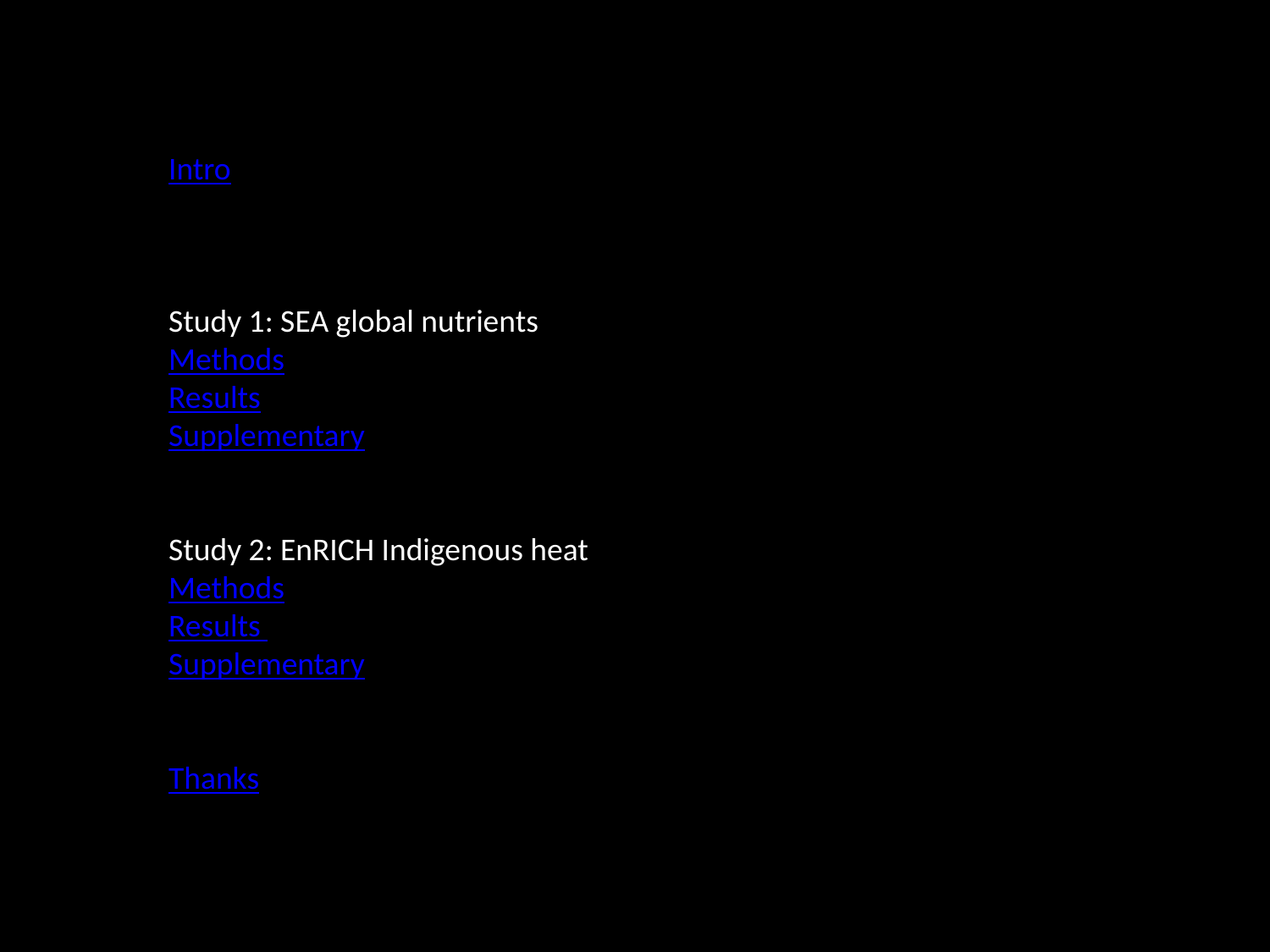

Intro

Study 1: SEA global nutrients
Methods
Results
Supplementary

Study 2: EnRICH Indigenous heat
Methods
Results
Supplementary

Thanks